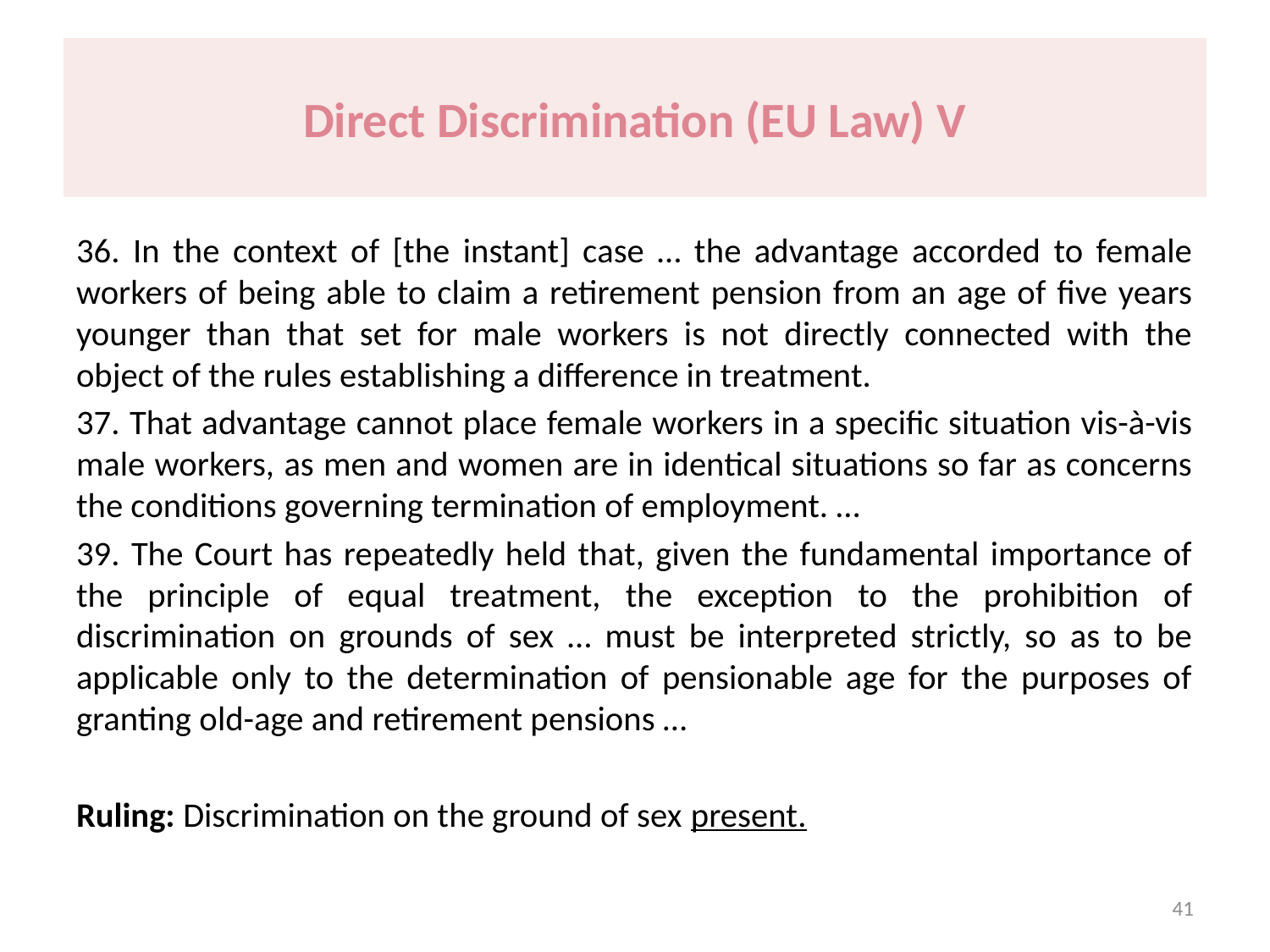

# Direct Discrimination (EU Law) V
36. In the context of [the instant] case … the advantage accorded to female workers of being able to claim a retirement pension from an age of five years younger than that set for male workers is not directly connected with the object of the rules establishing a difference in treatment.
37. That advantage cannot place female workers in a specific situation vis-à-vis male workers, as men and women are in identical situations so far as concerns the conditions governing termination of employment. …
39. The Court has repeatedly held that, given the fundamental importance of the principle of equal treatment, the exception to the prohibition of discrimination on grounds of sex … must be interpreted strictly, so as to be applicable only to the determination of pensionable age for the purposes of granting old-age and retirement pensions …

Ruling: Discrimination on the ground of sex present.

41